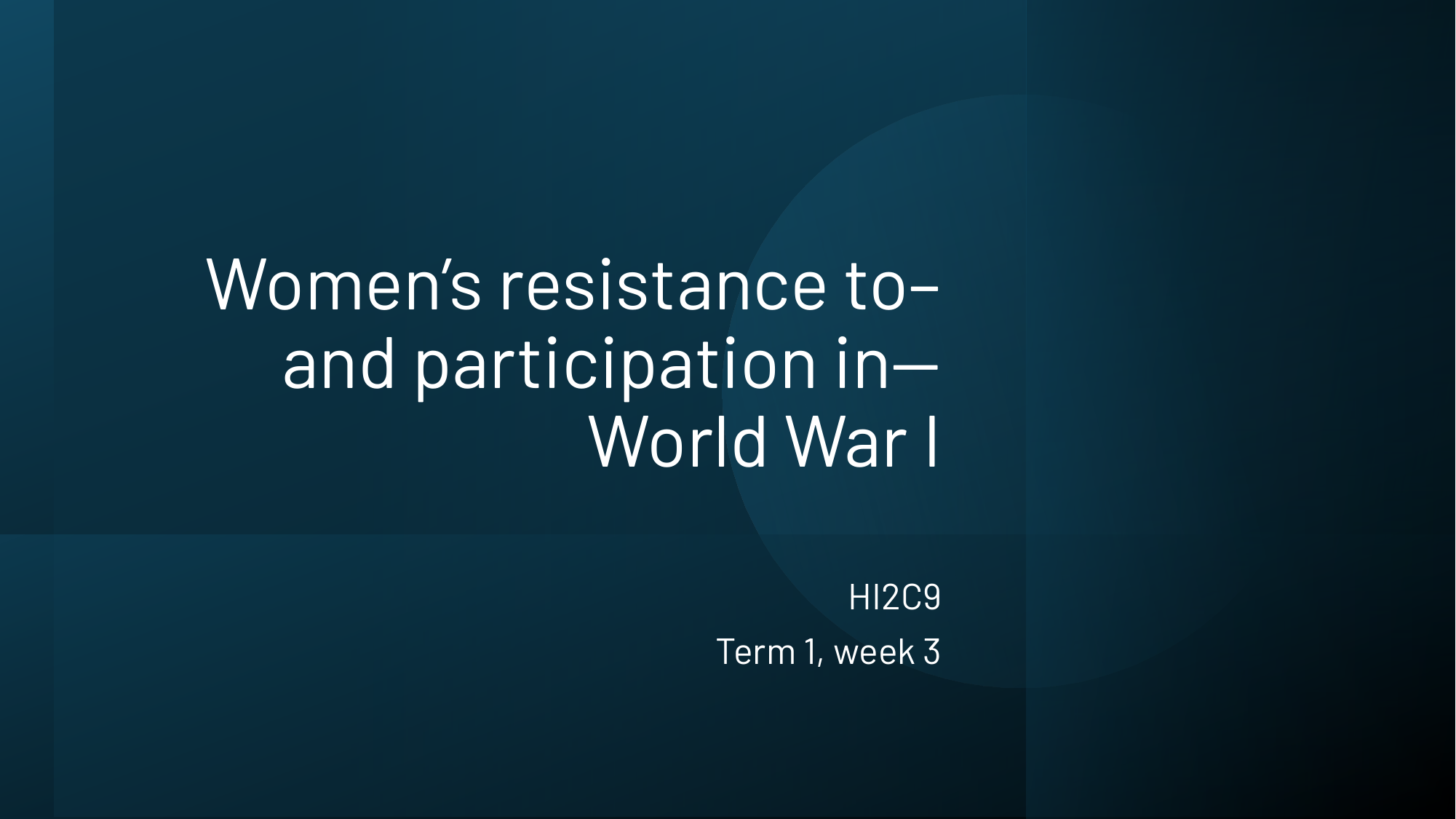

# Women’s resistance to– and participation in—World War I

HI2C9
Term 1, week 3